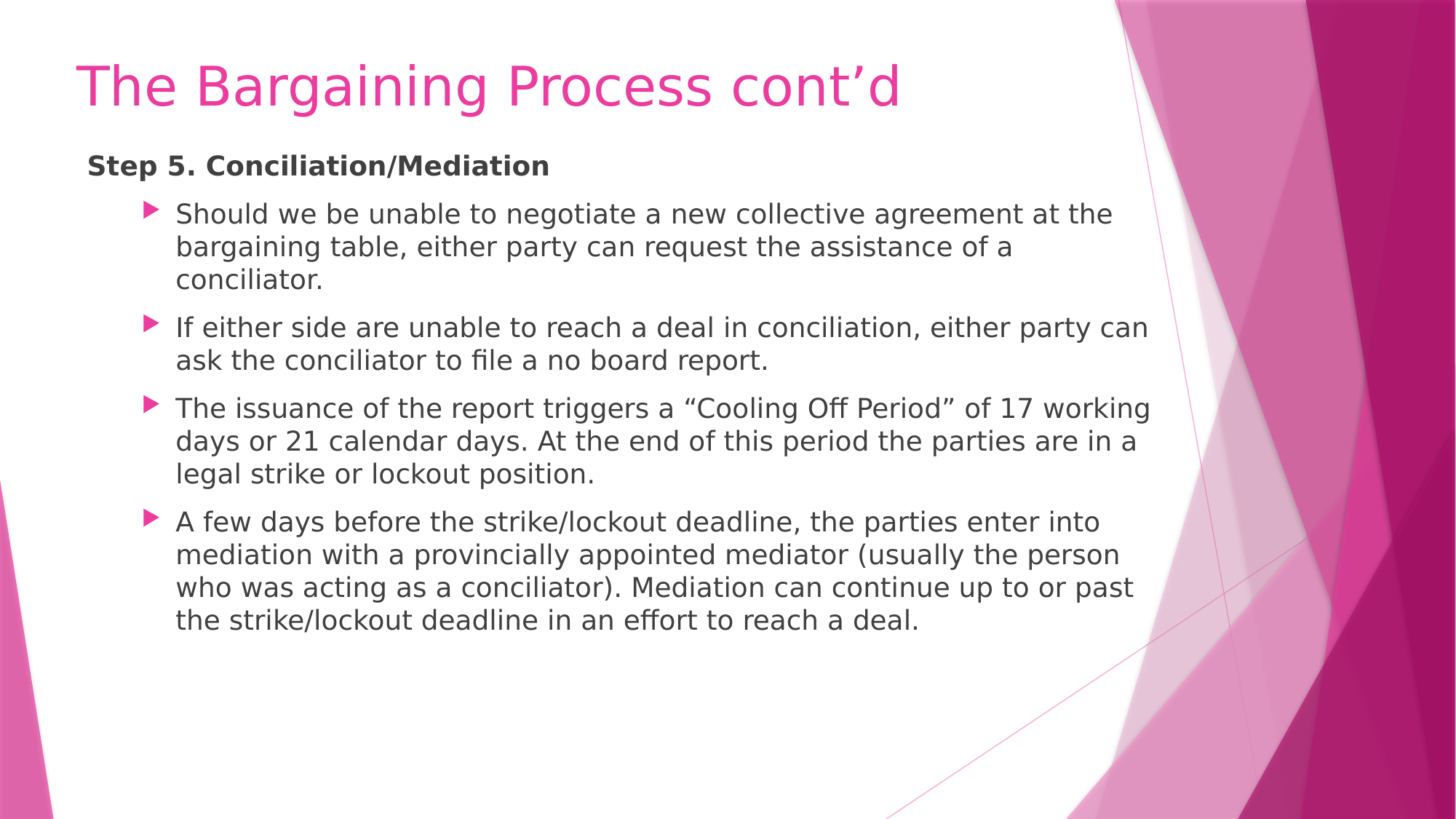

# The Bargaining Process cont’d
Step 5. Conciliation/Mediation
Should we be unable to negotiate a new collective agreement at the bargaining table, either party can request the assistance of a conciliator.
If either side are unable to reach a deal in conciliation, either party can ask the conciliator to file a no board report.
The issuance of the report triggers a “Cooling Off Period” of 17 working days or 21 calendar days. At the end of this period the parties are in a legal strike or lockout position.
A few days before the strike/lockout deadline, the parties enter into mediation with a provincially appointed mediator (usually the person who was acting as a conciliator). Mediation can continue up to or past the strike/lockout deadline in an effort to reach a deal.